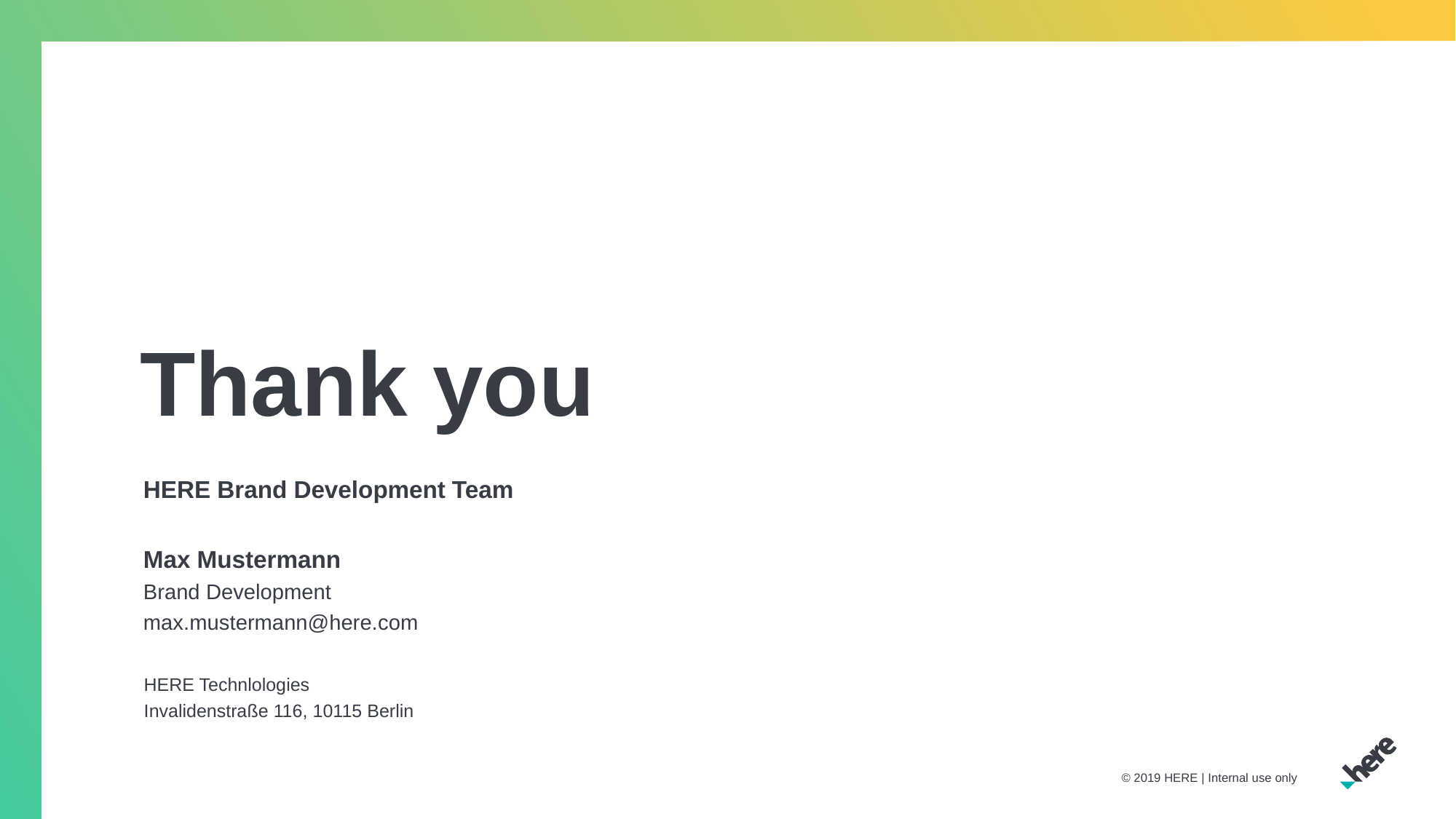

HERE Brand Development Team

Max Mustermann
Brand Development
max.mustermann@here.com

HERE Technlologies
Invalidenstraße 116, 10115 Berlin
13
#

© 2019 HERE | Internal use only